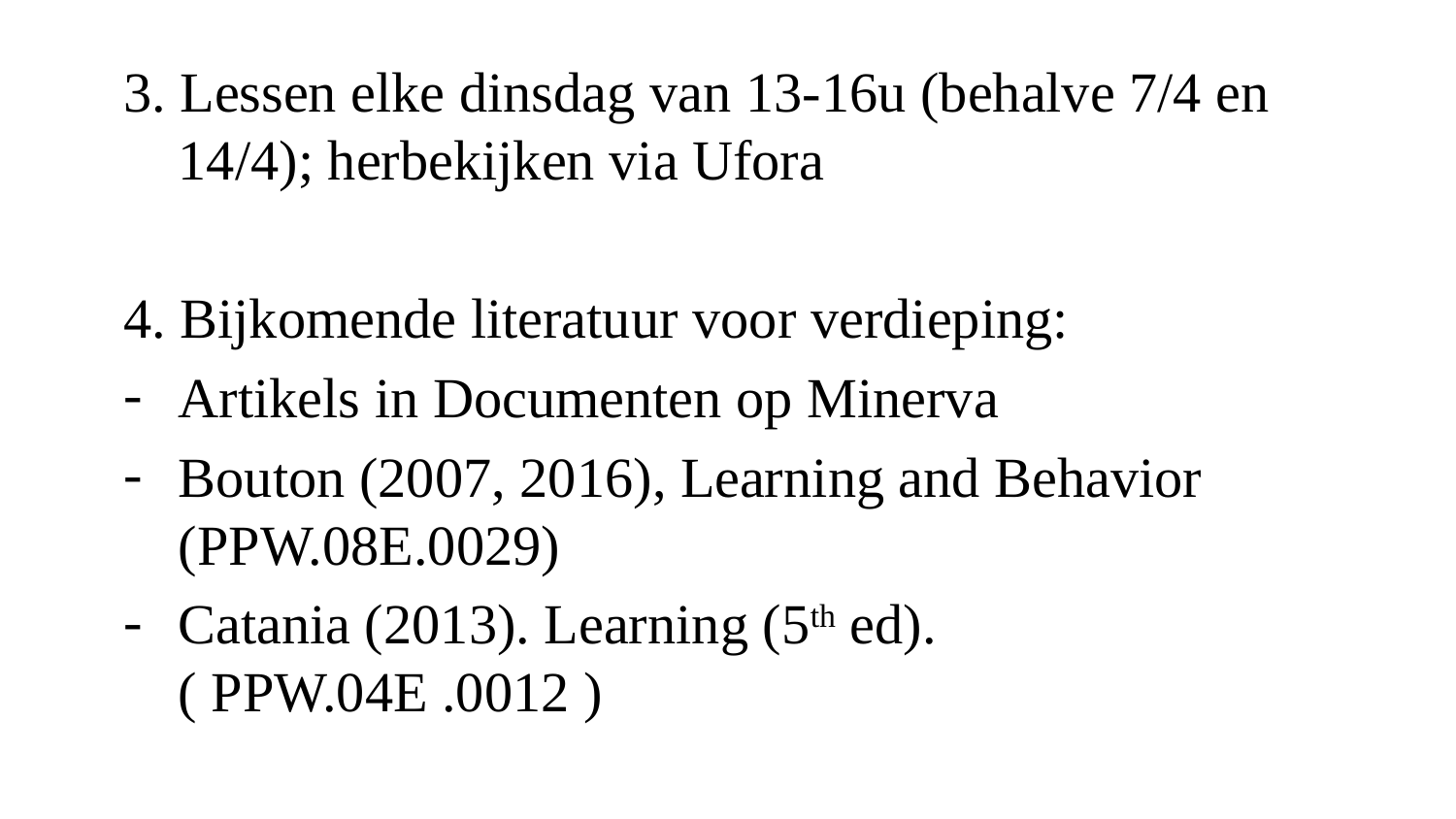

3. Lessen elke dinsdag van 13-16u (behalve 7/4 en 14/4); herbekijken via Ufora

4. Bijkomende literatuur voor verdieping:
Artikels in Documenten op Minerva
Bouton (2007, 2016), Learning and Behavior (PPW.08E.0029)
Catania (2013). Learning (5th ed). ( PPW.04E .0012 )